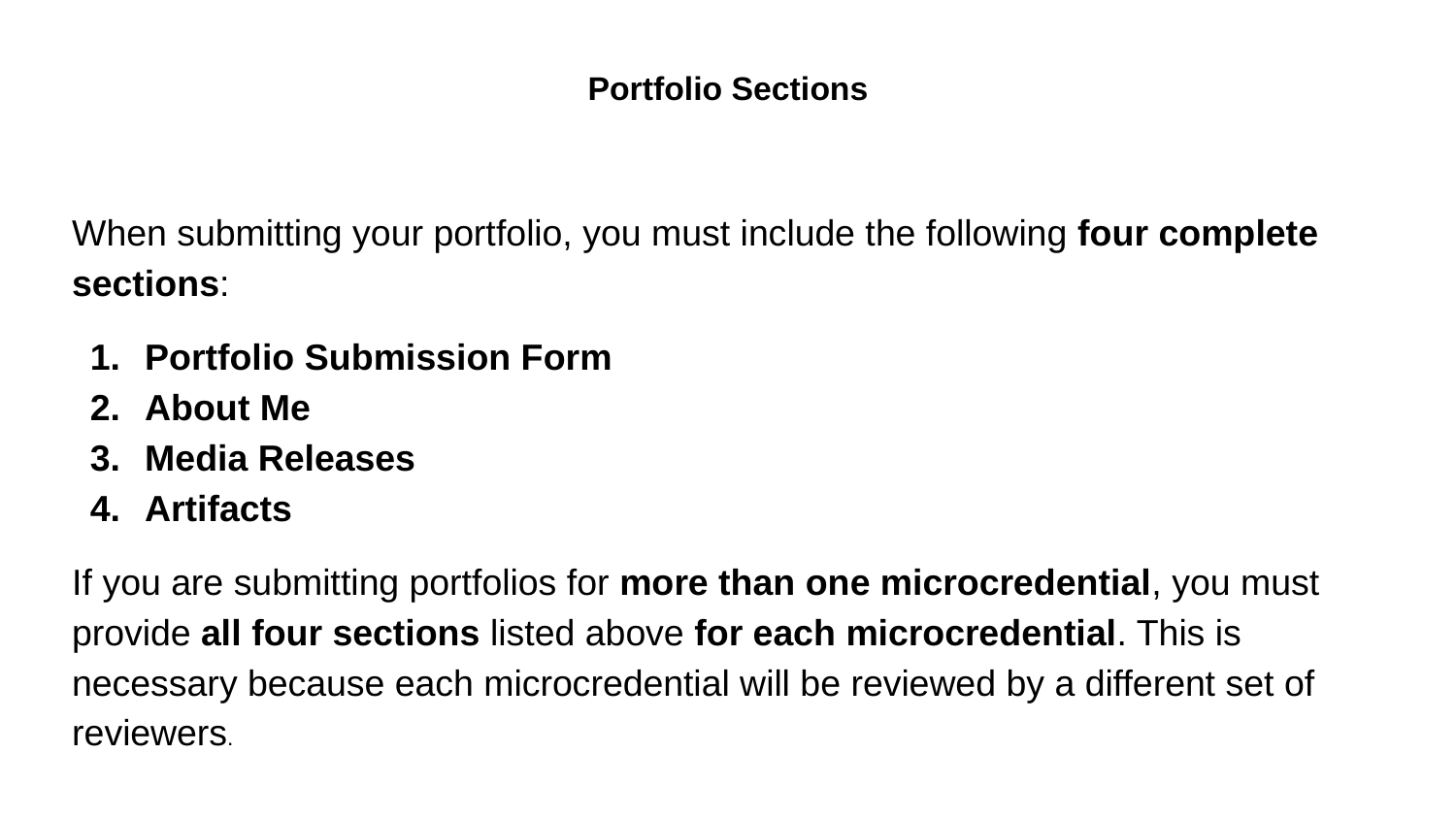

# Portfolio Sections

When submitting your portfolio, you must include the following four complete sections:
Portfolio Submission Form
About Me
Media Releases
Artifacts
If you are submitting portfolios for more than one microcredential, you must provide all four sections listed above for each microcredential. This is necessary because each microcredential will be reviewed by a different set of reviewers.